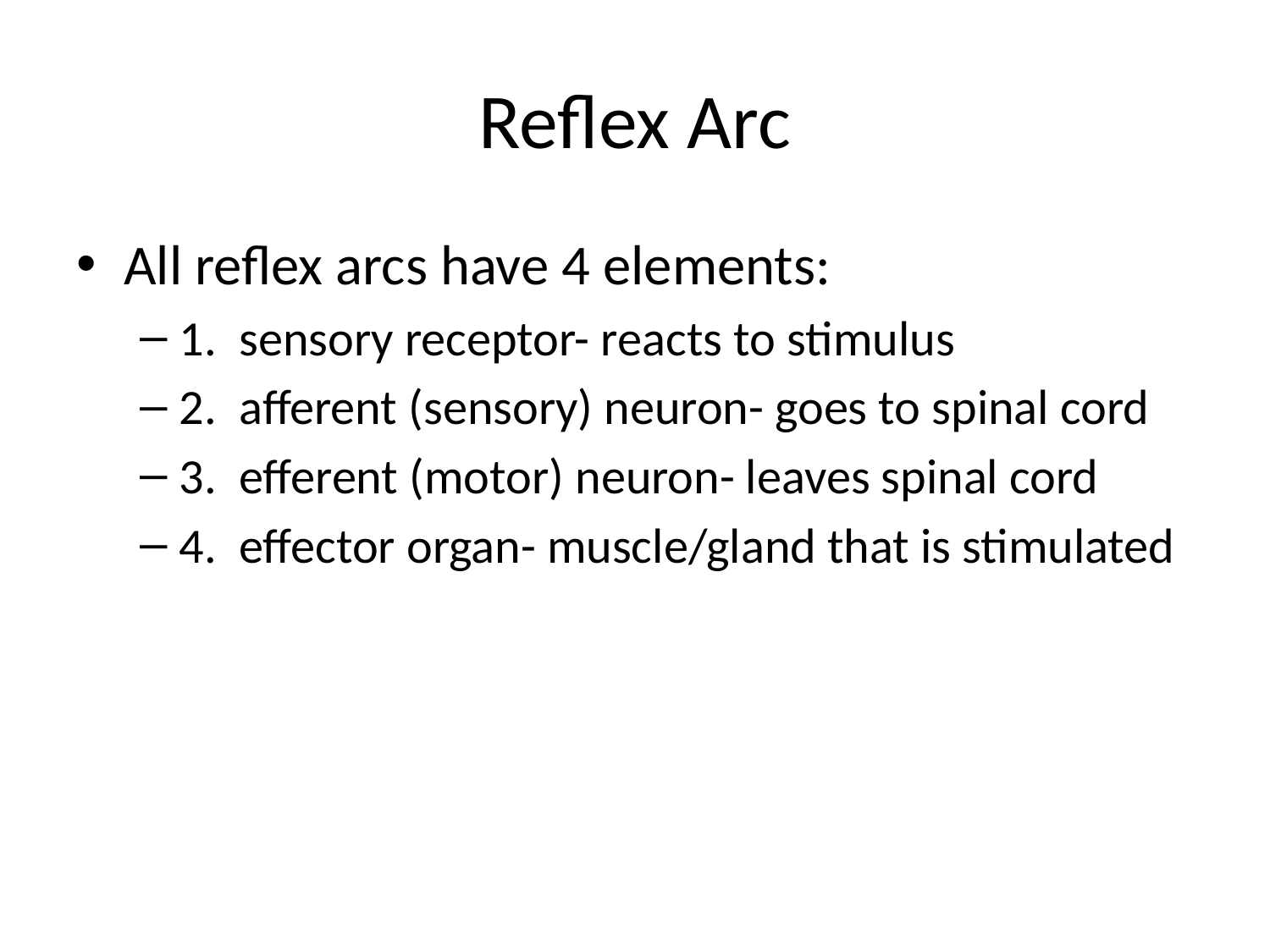

# Reflex Arc
All reflex arcs have 4 elements:
1.  sensory receptor- reacts to stimulus
2.  afferent (sensory) neuron- goes to spinal cord
3.  efferent (motor) neuron- leaves spinal cord
4.  effector organ- muscle/gland that is stimulated